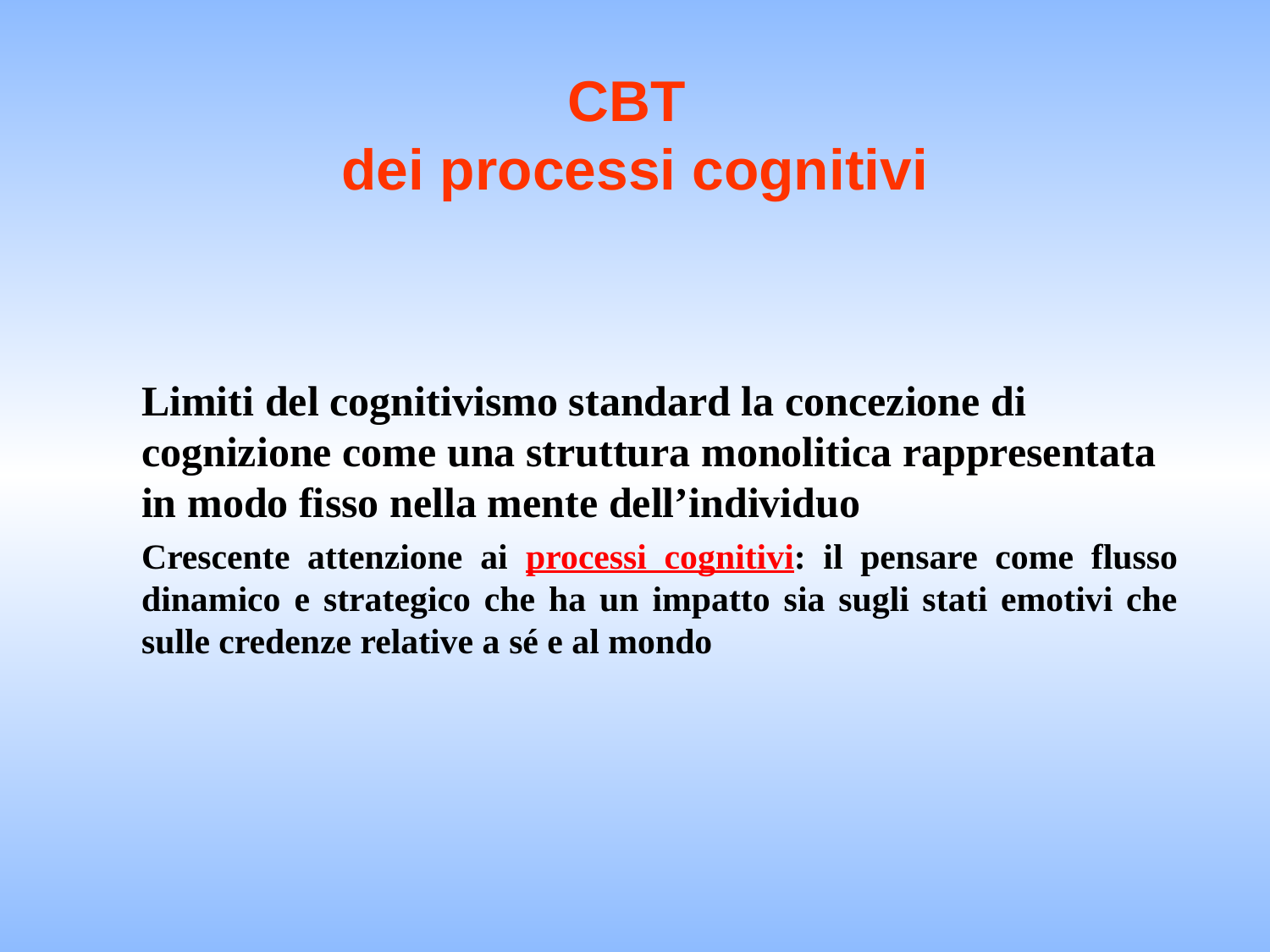

# CBT dei processi cognitivi
Limiti del cognitivismo standard la concezione di cognizione come una struttura monolitica rappresentata in modo fisso nella mente dell’individuo
Crescente attenzione ai processi cognitivi: il pensare come flusso dinamico e strategico che ha un impatto sia sugli stati emotivi che sulle credenze relative a sé e al mondo